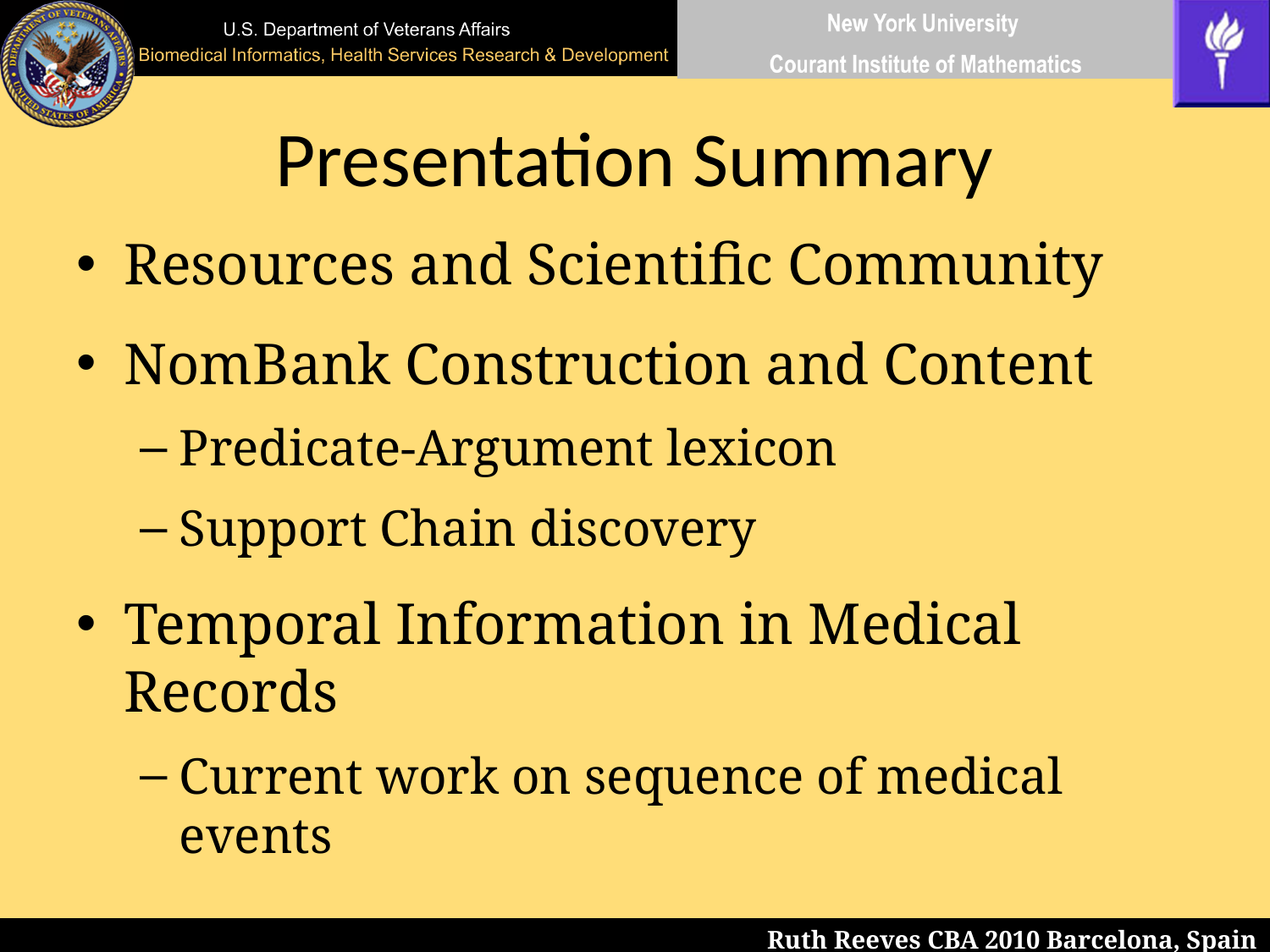

# Presentation Summary
Resources and Scientific Community
NomBank Construction and Content
Predicate-Argument lexicon
Support Chain discovery
Temporal Information in Medical Records
Current work on sequence of medical events